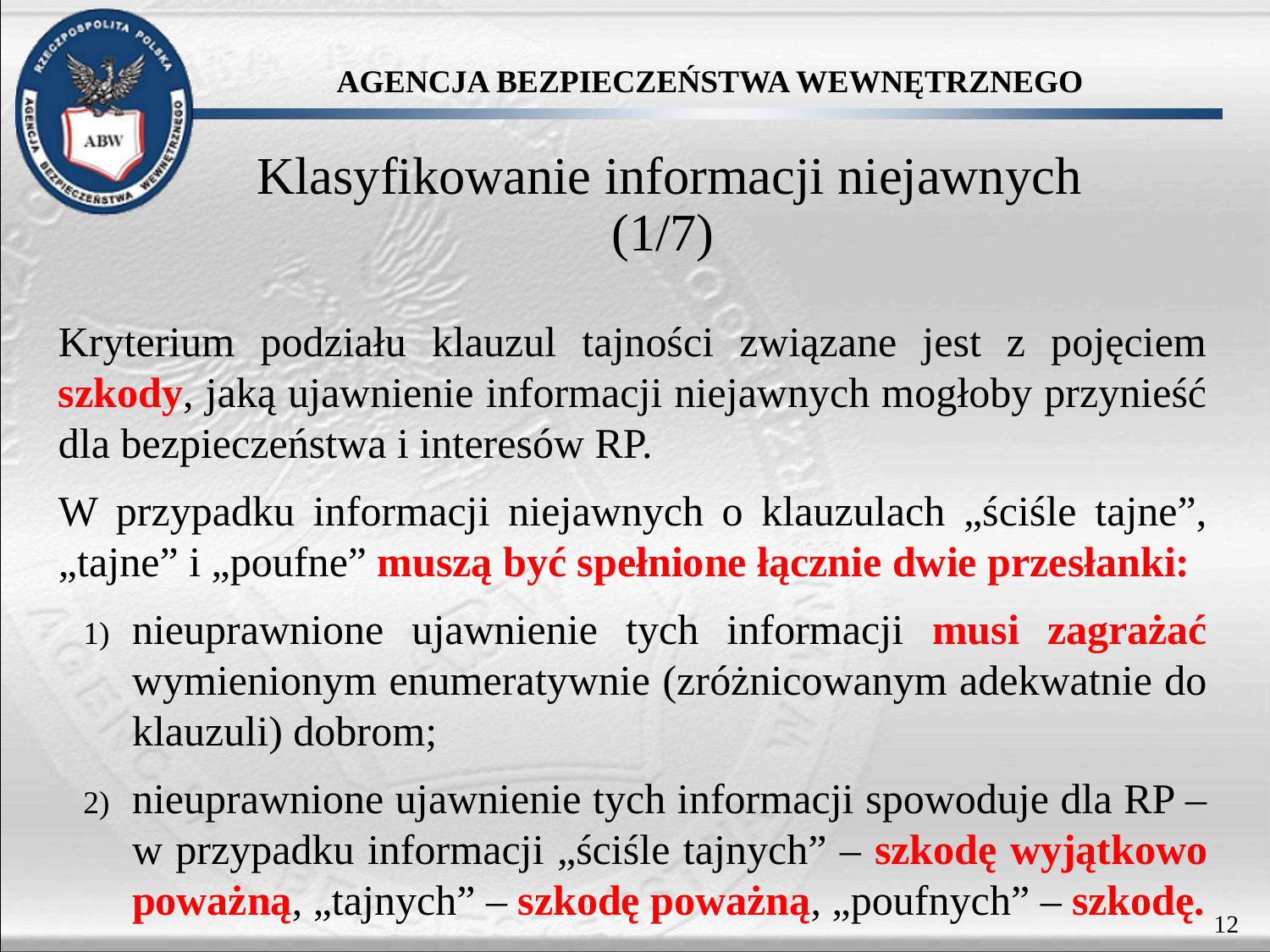

Klasyfikowanie informacji niejawnych (1/7)
Kryterium podziału klauzul tajności związane jest z pojęciem szkody, jaką ujawnienie informacji niejawnych mogłoby przynieść dla bezpieczeństwa i interesów RP.
W przypadku informacji niejawnych o klauzulach „ściśle tajne”, „tajne” i „poufne” muszą być spełnione łącznie dwie przesłanki:
nieuprawnione ujawnienie tych informacji musi zagrażać wymienionym enumeratywnie (zróżnicowanym adekwatnie do klauzuli) dobrom;
nieuprawnione ujawnienie tych informacji spowoduje dla RP – w przypadku informacji „ściśle tajnych” – szkodę wyjątkowo poważną, „tajnych” – szkodę poważną, „poufnych” – szkodę.
12